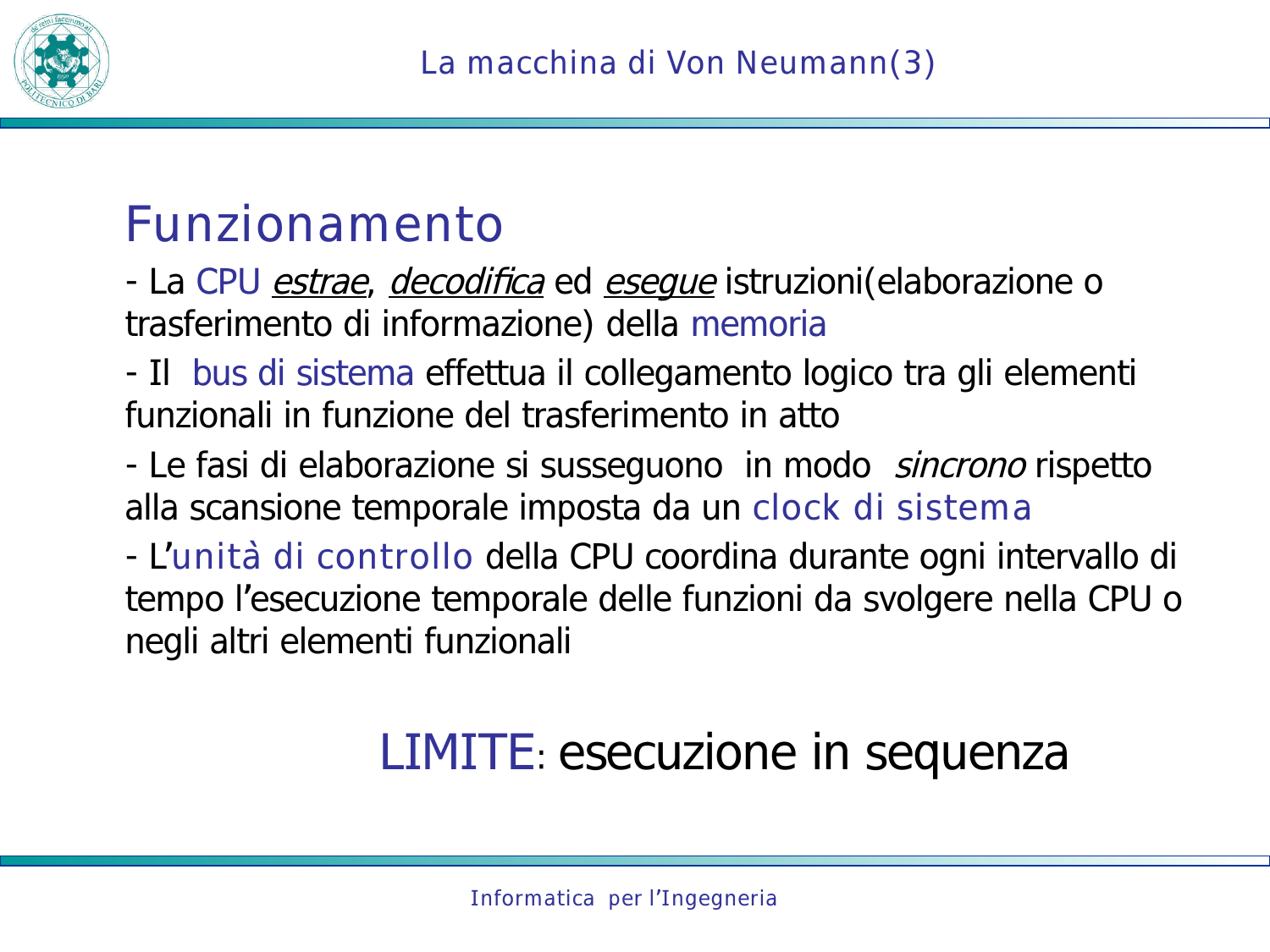

# La macchina di Von Neumann(3)
	Funzionamento
	- La CPU estrae, decodifica ed esegue istruzioni(elaborazione o trasferimento di informazione) della memoria
	- Il  bus di sistema effettua il collegamento logico tra gli elementi funzionali in funzione del trasferimento in atto
	- Le fasi di elaborazione si susseguono  in modo  sincrono rispetto alla scansione temporale imposta da un clock di sistema
	- L’unità di controllo della CPU coordina durante ogni intervallo di tempo l’esecuzione temporale delle funzioni da svolgere nella CPU o negli altri elementi funzionali

			LIMITE: esecuzione in sequenza
Informatica  per l’Ingegneria